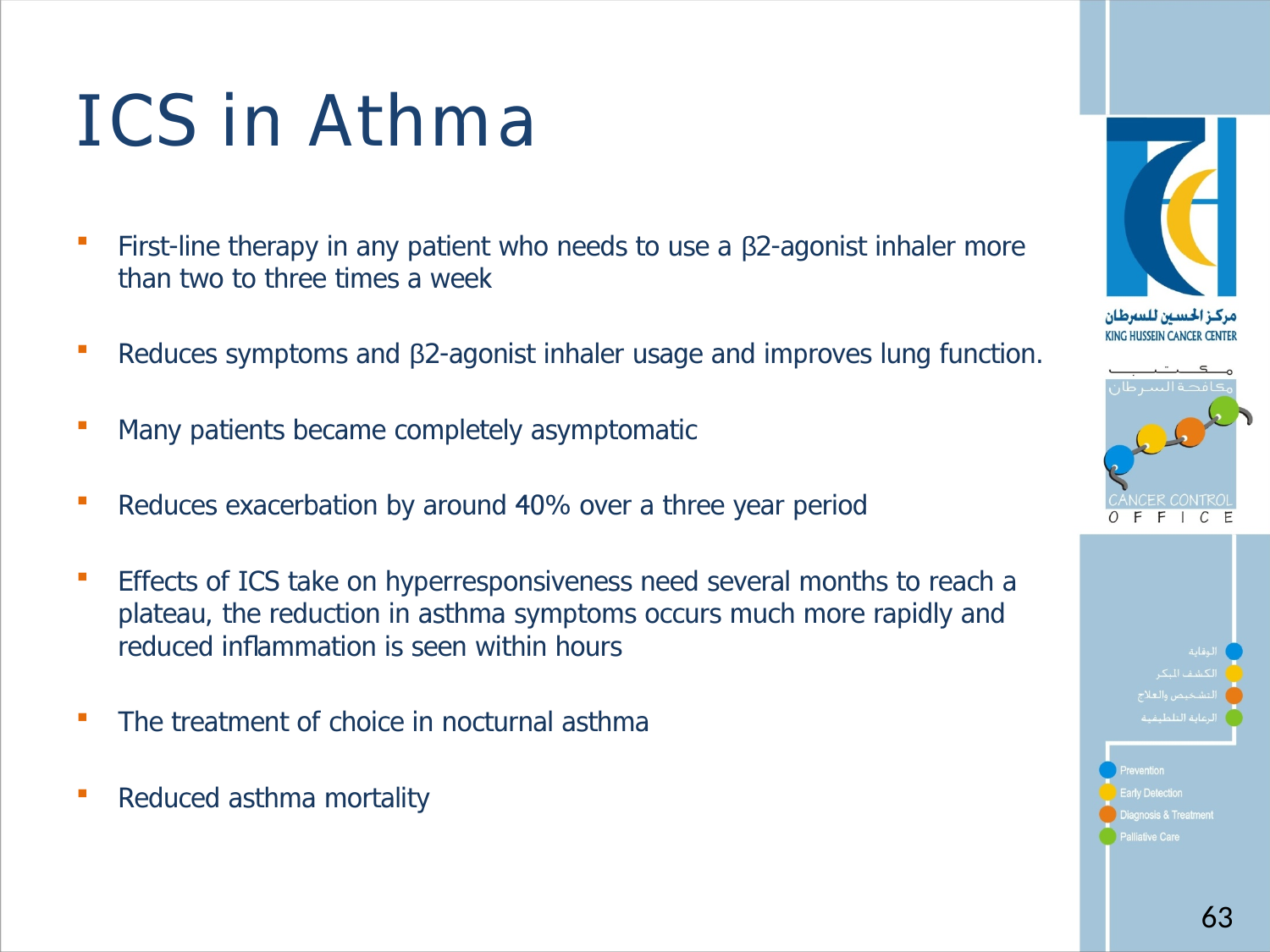

# ICS in Athma
First-line therapy in any patient who needs to use a β2-agonist inhaler more than two to three times a week

Reduces symptoms and β2-agonist inhaler usage and improves lung function.

Many patients became completely asymptomatic

Reduces exacerbation by around 40% over a three year period

Effects of ICS take on hyperresponsiveness need several months to reach a plateau, the reduction in asthma symptoms occurs much more rapidly and reduced inflammation is seen within hours

The treatment of choice in nocturnal asthma

Reduced asthma mortality